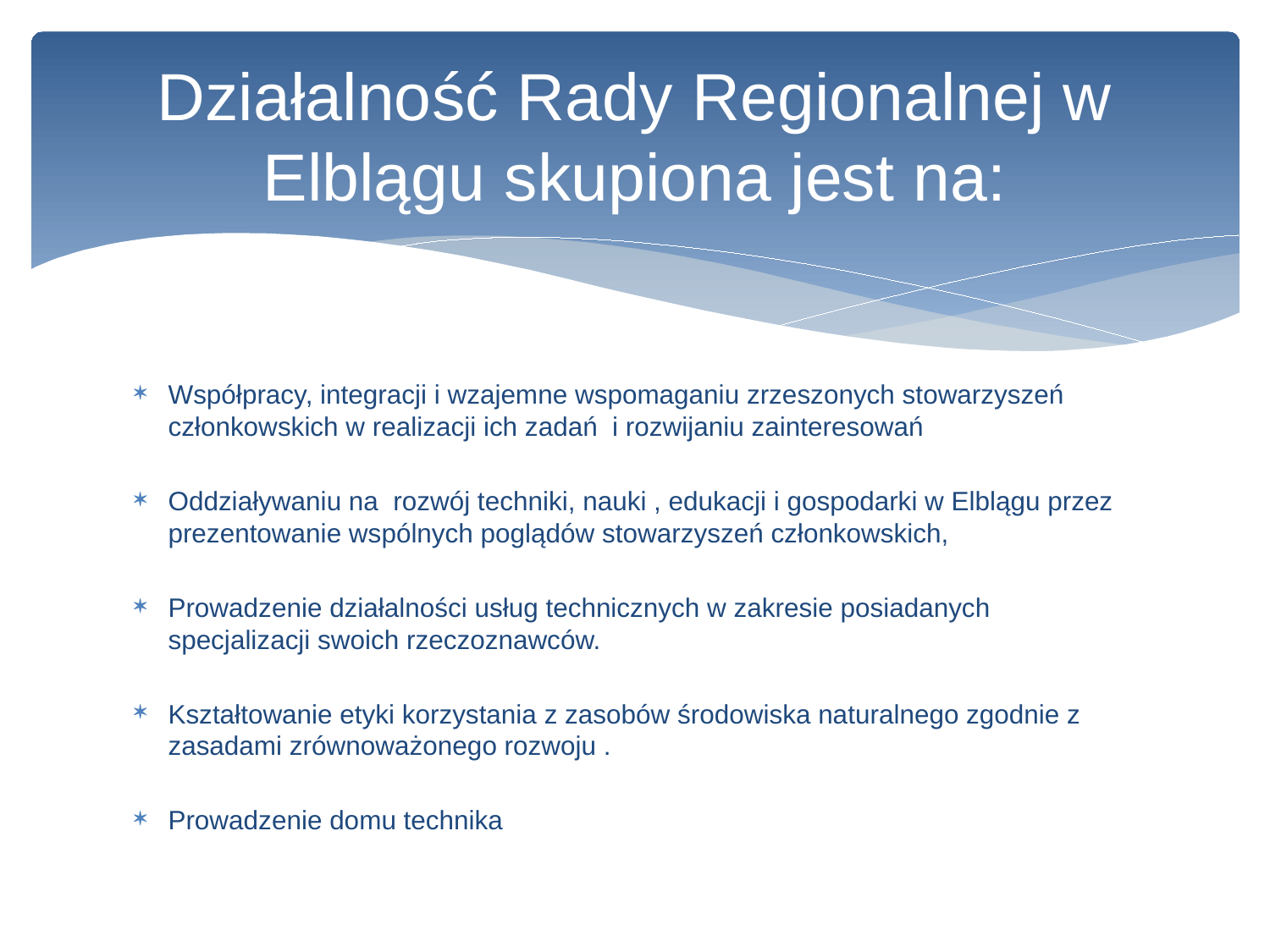

# Działalność Rady Regionalnej w Elblągu skupiona jest na:
Współpracy, integracji i wzajemne wspomaganiu zrzeszonych stowarzyszeń członkowskich w realizacji ich zadań  i rozwijaniu zainteresowań

Oddziaływaniu na  rozwój techniki, nauki , edukacji i gospodarki w Elblągu przez prezentowanie wspólnych poglądów stowarzyszeń członkowskich,

Prowadzenie działalności usług technicznych w zakresie posiadanych specjalizacji swoich rzeczoznawców.

Kształtowanie etyki korzystania z zasobów środowiska naturalnego zgodnie z zasadami zrównoważonego rozwoju .

Prowadzenie domu technika